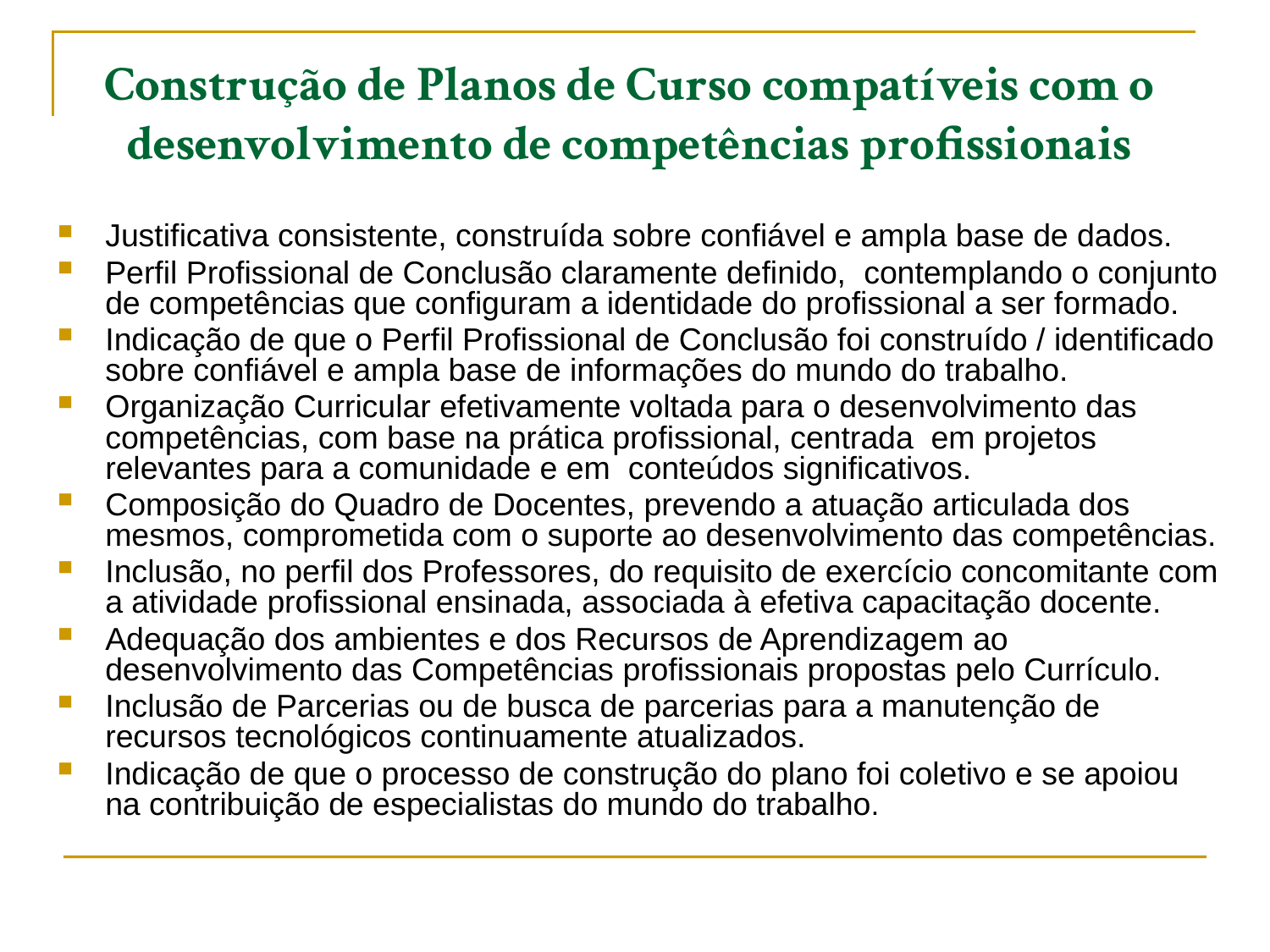

Construção de Planos de Curso compatíveis com o desenvolvimento de competências profissionais
Justificativa consistente, construída sobre confiável e ampla base de dados.
Perfil Profissional de Conclusão claramente definido,  contemplando o conjunto de competências que configuram a identidade do profissional a ser formado.
Indicação de que o Perfil Profissional de Conclusão foi construído / identificado sobre confiável e ampla base de informações do mundo do trabalho.
Organização Curricular efetivamente voltada para o desenvolvimento das competências, com base na prática profissional, centrada  em projetos relevantes para a comunidade e em  conteúdos significativos.
Composição do Quadro de Docentes, prevendo a atuação articulada dos mesmos, comprometida com o suporte ao desenvolvimento das competências.
Inclusão, no perfil dos Professores, do requisito de exercício concomitante com a atividade profissional ensinada, associada à efetiva capacitação docente.
Adequação dos ambientes e dos Recursos de Aprendizagem ao desenvolvimento das Competências profissionais propostas pelo Currículo.
Inclusão de Parcerias ou de busca de parcerias para a manutenção de recursos tecnológicos continuamente atualizados.
Indicação de que o processo de construção do plano foi coletivo e se apoiou na contribuição de especialistas do mundo do trabalho.